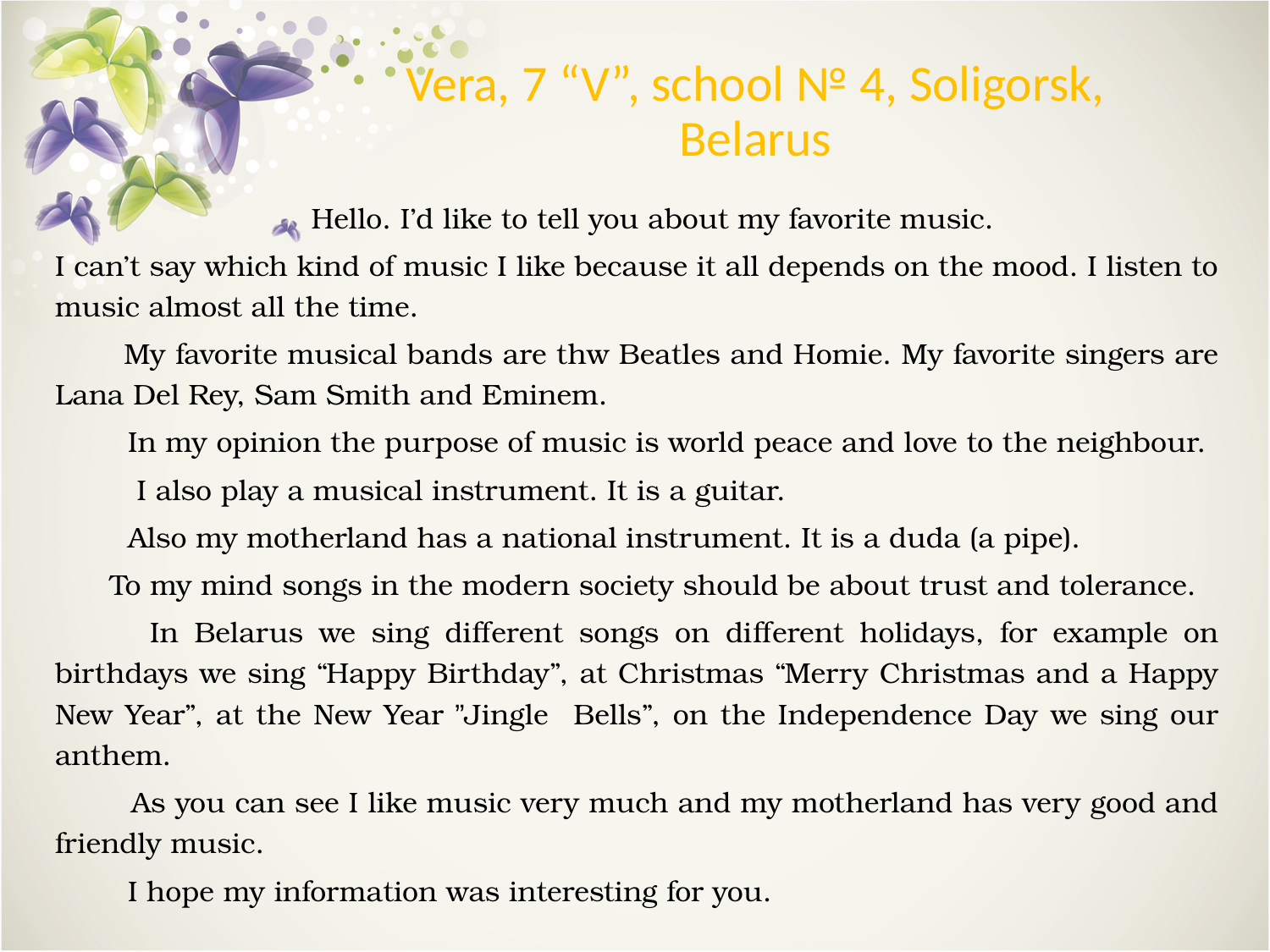

# Vera, 7 “V”, school № 4, Soligorsk, Belarus
                                                       Hello. I’d like to tell you about my favorite music.
I can’t say which kind of music I like because it all depends on the mood. I listen to music almost all the time.
       My favorite musical bands are thw Beatles and Homie. My favorite singers are Lana Del Rey, Sam Smith and Eminem.
        In my opinion the purpose of music is world peace and love to the neighbour.
         I also play a musical instrument. It is a guitar.
        Also my motherland has a national instrument. It is a duda (a pipe).
      To my mind songs in the modern society should be about trust and tolerance.
      In Belarus we sing different songs on different holidays, for example on birthdays we sing “Happy Birthday”, at Christmas “Merry Christmas and a Happy New Year”, at the New Year ”Jingle  Bells”, on the Independence Day we sing our anthem.
        As you can see I like music very much and my motherland has very good and friendly music.
        I hope my information was interesting for you.